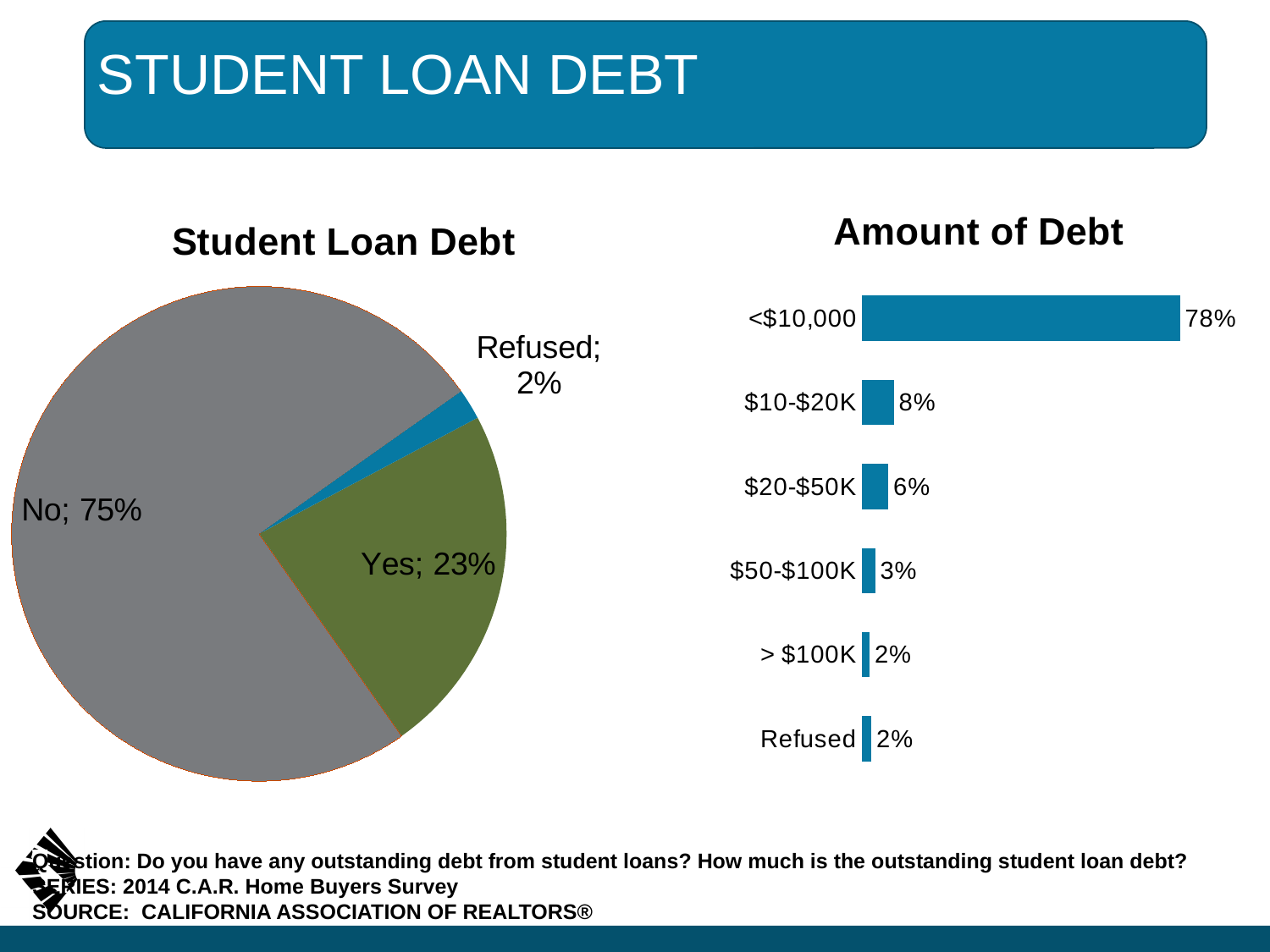

# Student Loan Debt

### Chart: Amount of Debt

| Category | Amount of Debt |
|---|---|
| <$10,000 | 0.7821989528795812 |
| $10-$20K | 0.07853403141361257 |
| $20-$50K | 0.06492146596858639 |
| $50-$100K | 0.032460732984293195 |
| > $100K | 0.018848167539267015 |
| Refused | 0.023036649214659685 |

### Chart:

| Category | Student Loan Debt |
|---|---|
| Yes | 0.23 |
| No | 0.75 |
| Refused | 0.02 |
Question: Do you have any outstanding debt from student loans? How much is the outstanding student loan debt?
SERIES: 2014 C.A.R. Home Buyers Survey
SOURCE:  CALIFORNIA ASSOCIATION OF REALTORS®